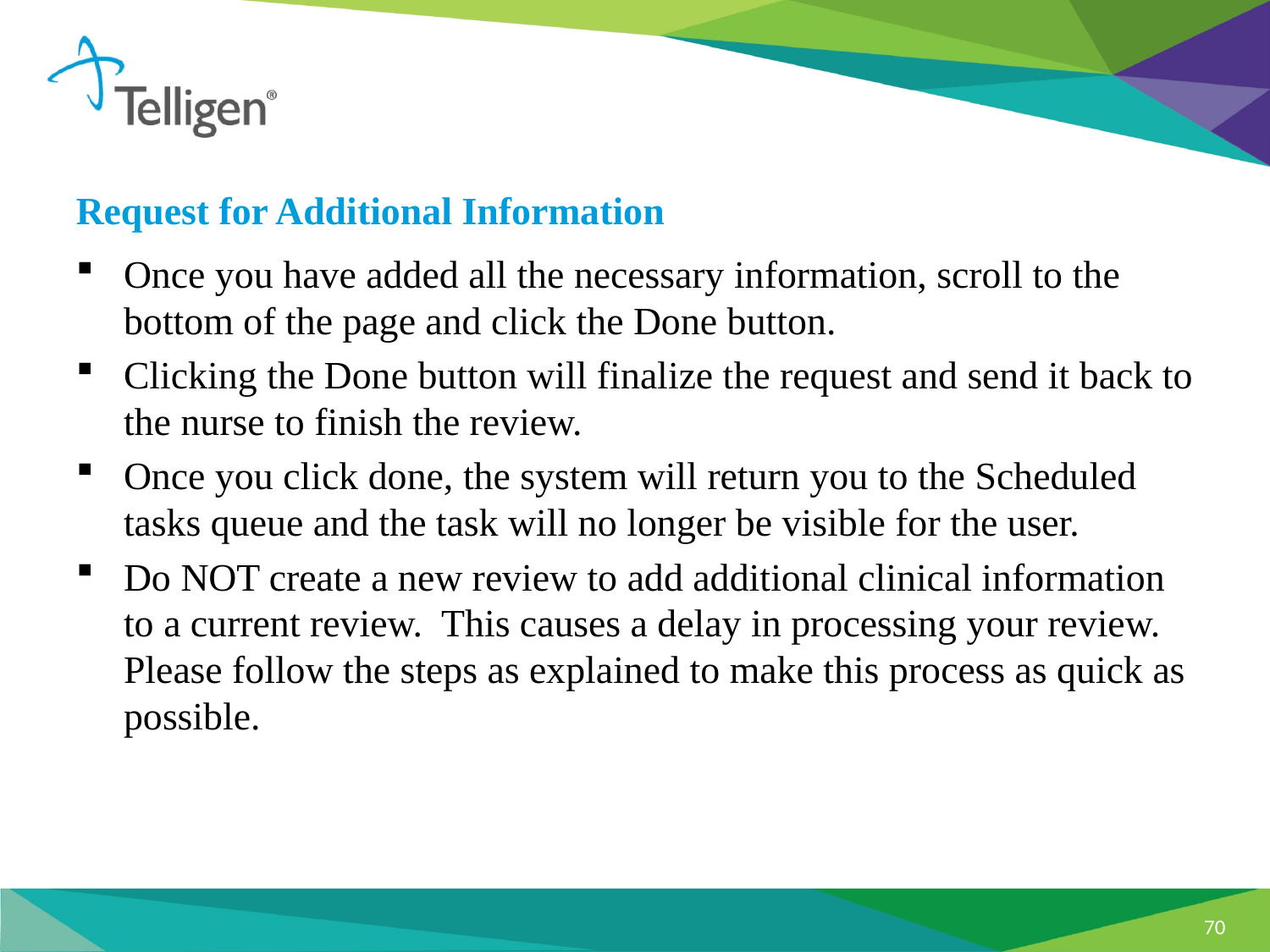

Request for Additional Information
Once you have added all the necessary information, scroll to the bottom of the page and click the Done button.
Clicking the Done button will finalize the request and send it back to the nurse to finish the review.
Once you click done, the system will return you to the Scheduled tasks queue and the task will no longer be visible for the user.
Do NOT create a new review to add additional clinical information to a current review.  This causes a delay in processing your review.  Please follow the steps as explained to make this process as quick as possible.